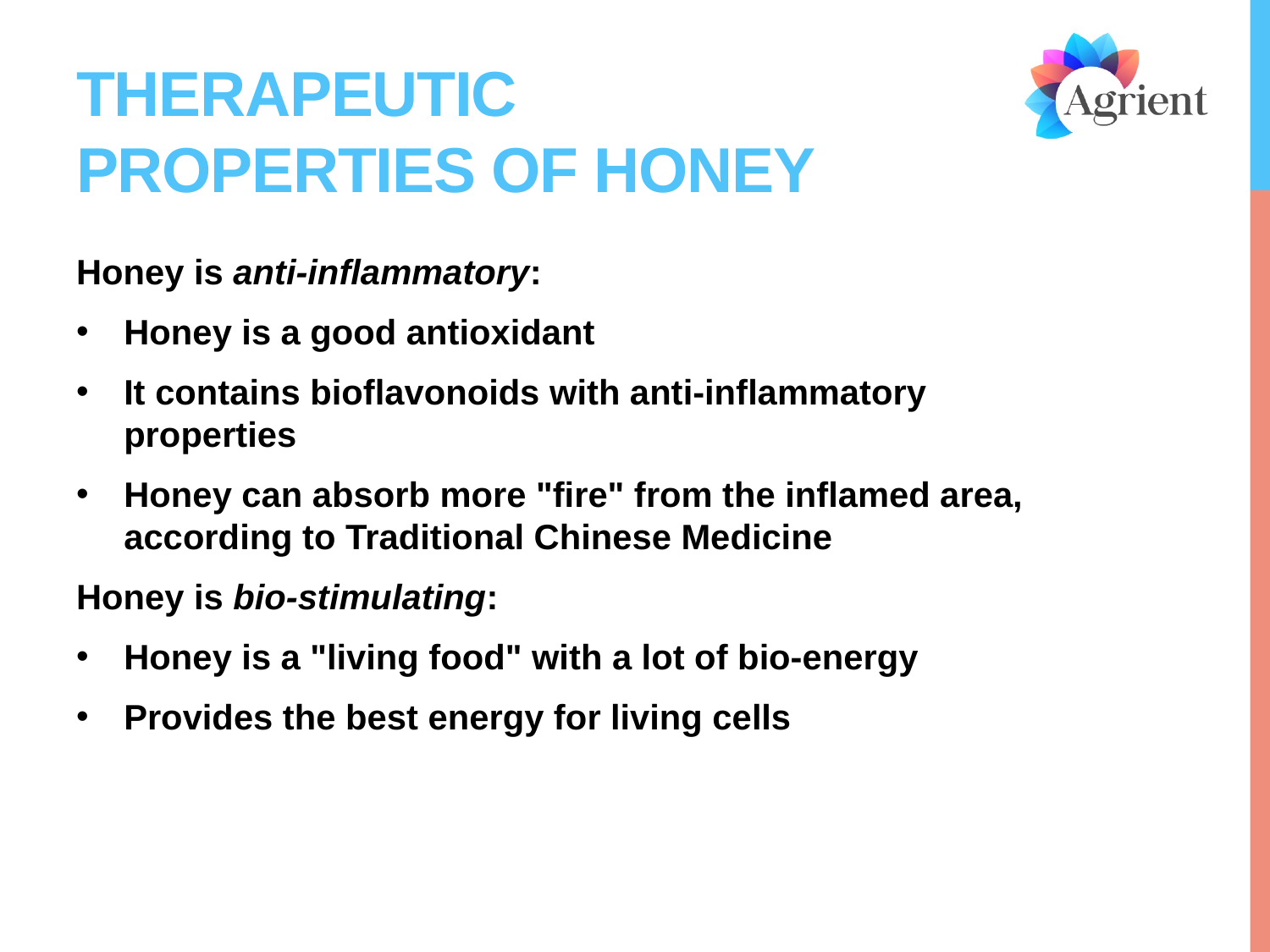

# therapeutic properties of honey
Honey is anti-inflammatory:
Honey is a good antioxidant
It contains bioflavonoids with anti-inflammatory properties
Honey can absorb more "fire" from the inflamed area, according to Traditional Chinese Medicine
Honey is bio-stimulating:
Honey is a "living food" with a lot of bio-energy
Provides the best energy for living cells